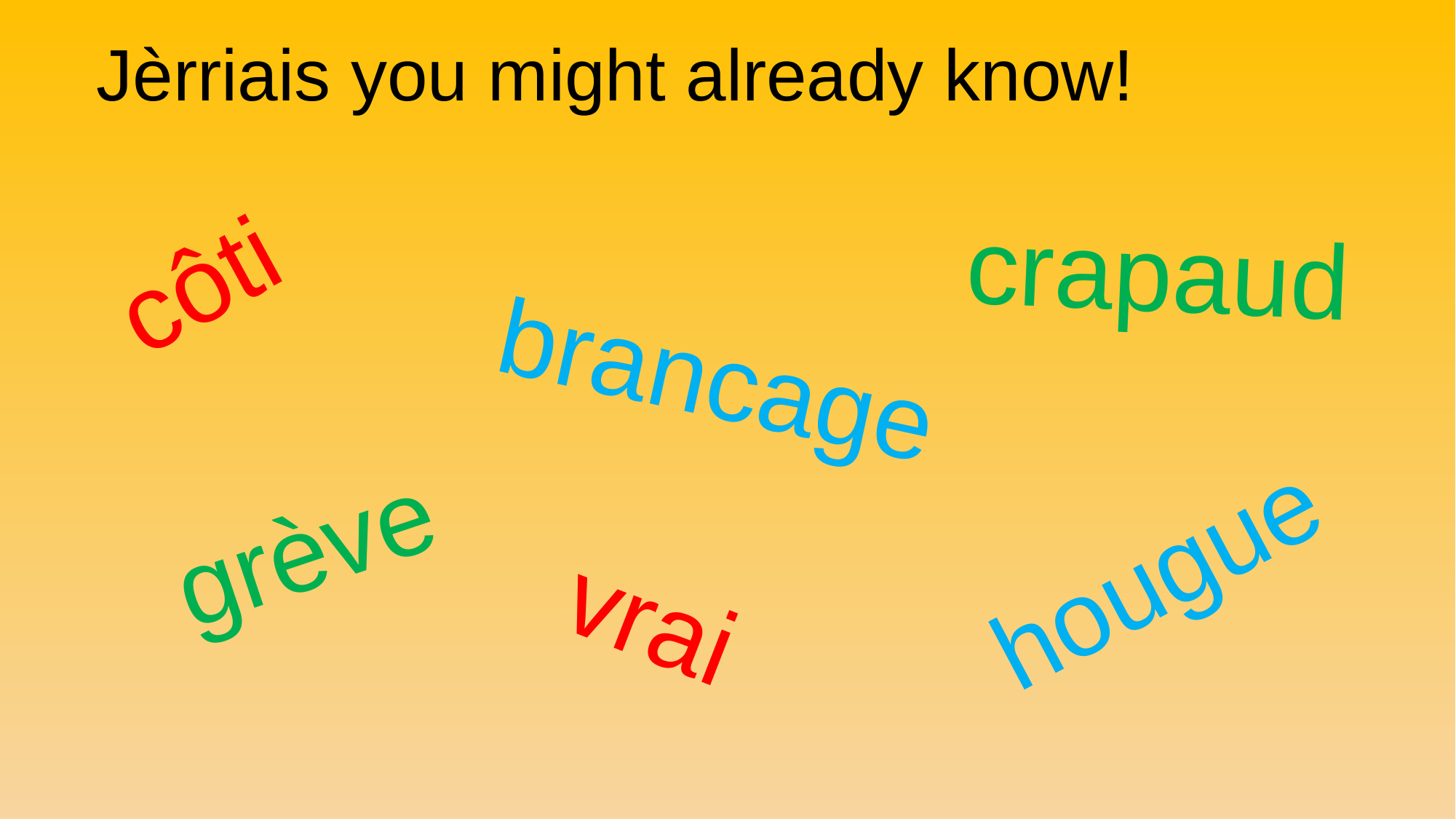

# Jèrriais you might already know!
crapaud
côti
brancage
grève
hougue
vrai